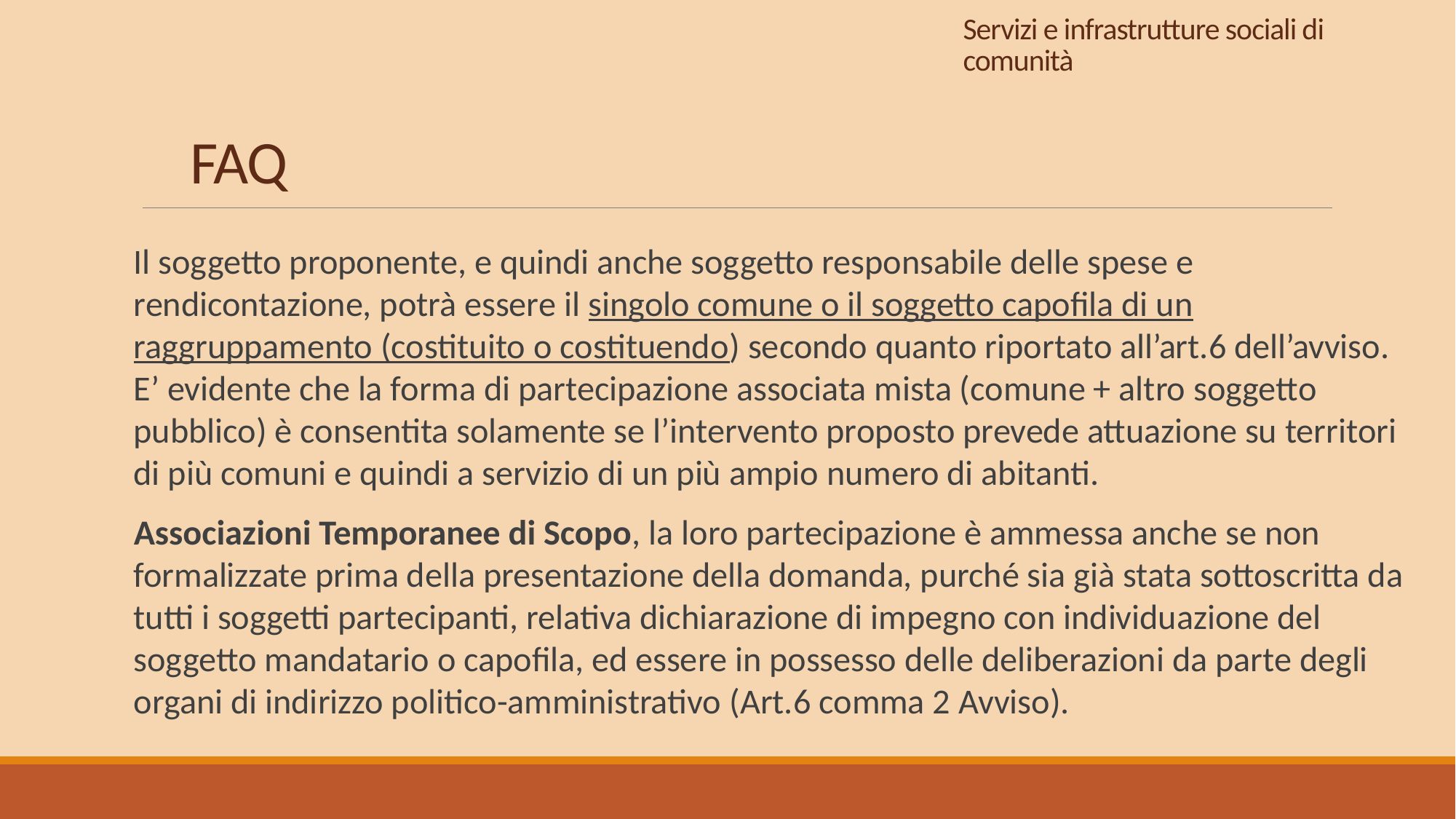

# Servizi e infrastrutture sociali di comunità
FAQ
Il soggetto proponente, e quindi anche soggetto responsabile delle spese e rendicontazione, potrà essere il singolo comune o il soggetto capofila di un raggruppamento (costituito o costituendo) secondo quanto riportato all’art.6 dell’avviso. E’ evidente che la forma di partecipazione associata mista (comune + altro soggetto pubblico) è consentita solamente se l’intervento proposto prevede attuazione su territori di più comuni e quindi a servizio di un più ampio numero di abitanti.
Associazioni Temporanee di Scopo, la loro partecipazione è ammessa anche se non formalizzate prima della presentazione della domanda, purché sia già stata sottoscritta da tutti i soggetti partecipanti, relativa dichiarazione di impegno con individuazione del soggetto mandatario o capofila, ed essere in possesso delle deliberazioni da parte degli organi di indirizzo politico-amministrativo (Art.6 comma 2 Avviso).